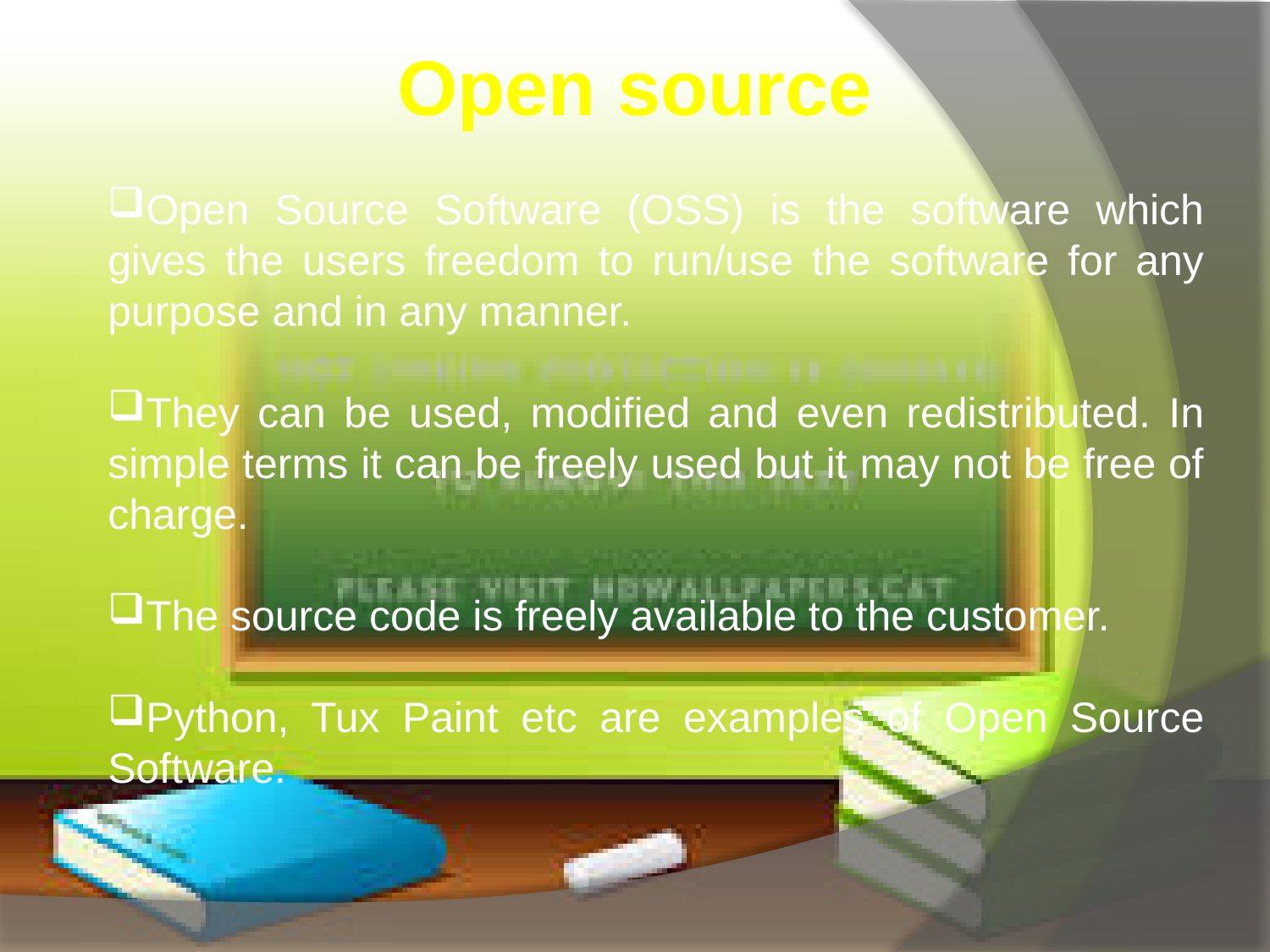

Open source
Open Source Software (OSS) is the software which gives the users freedom to run/use the software for any purpose and in any manner.

They can be used, modified and even redistributed. In simple terms it can be freely used but it may not be free of charge.

The source code is freely available to the customer.

Python, Tux Paint etc are examples of Open Source Software.